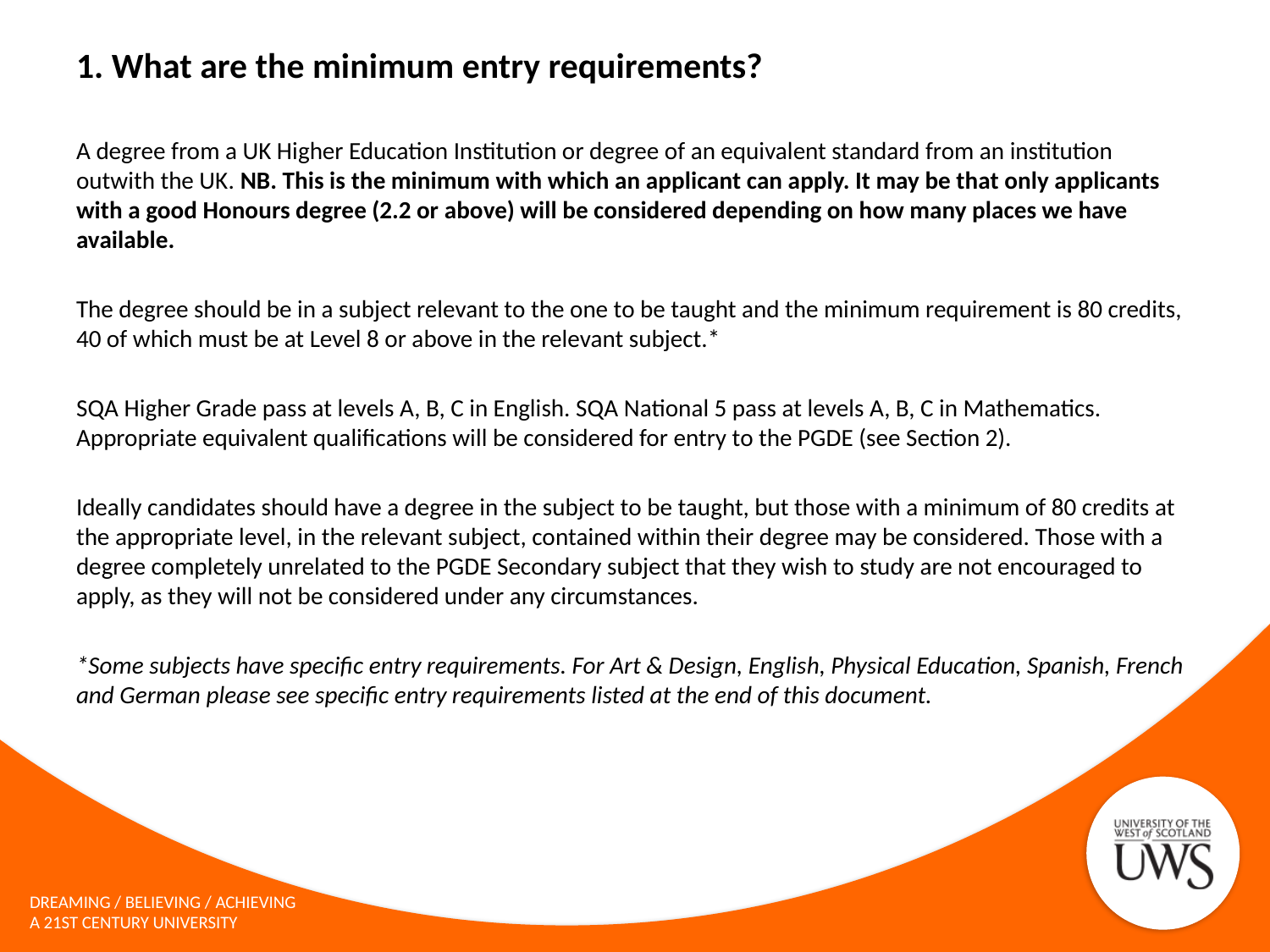

# 1. What are the minimum entry requirements?
A degree from a UK Higher Education Institution or degree of an equivalent standard from an institution outwith the UK. NB. This is the minimum with which an applicant can apply. It may be that only applicants with a good Honours degree (2.2 or above) will be considered depending on how many places we have available.

The degree should be in a subject relevant to the one to be taught and the minimum requirement is 80 credits, 40 of which must be at Level 8 or above in the relevant subject.*

SQA Higher Grade pass at levels A, B, C in English. SQA National 5 pass at levels A, B, C in Mathematics.  Appropriate equivalent qualifications will be considered for entry to the PGDE (see Section 2).

Ideally candidates should have a degree in the subject to be taught, but those with a minimum of 80 credits at the appropriate level, in the relevant subject, contained within their degree may be considered. Those with a degree completely unrelated to the PGDE Secondary subject that they wish to study are not encouraged to apply, as they will not be considered under any circumstances.

*Some subjects have specific entry requirements. For Art & Design, English, Physical Education, Spanish, French and German please see specific entry requirements listed at the end of this document.